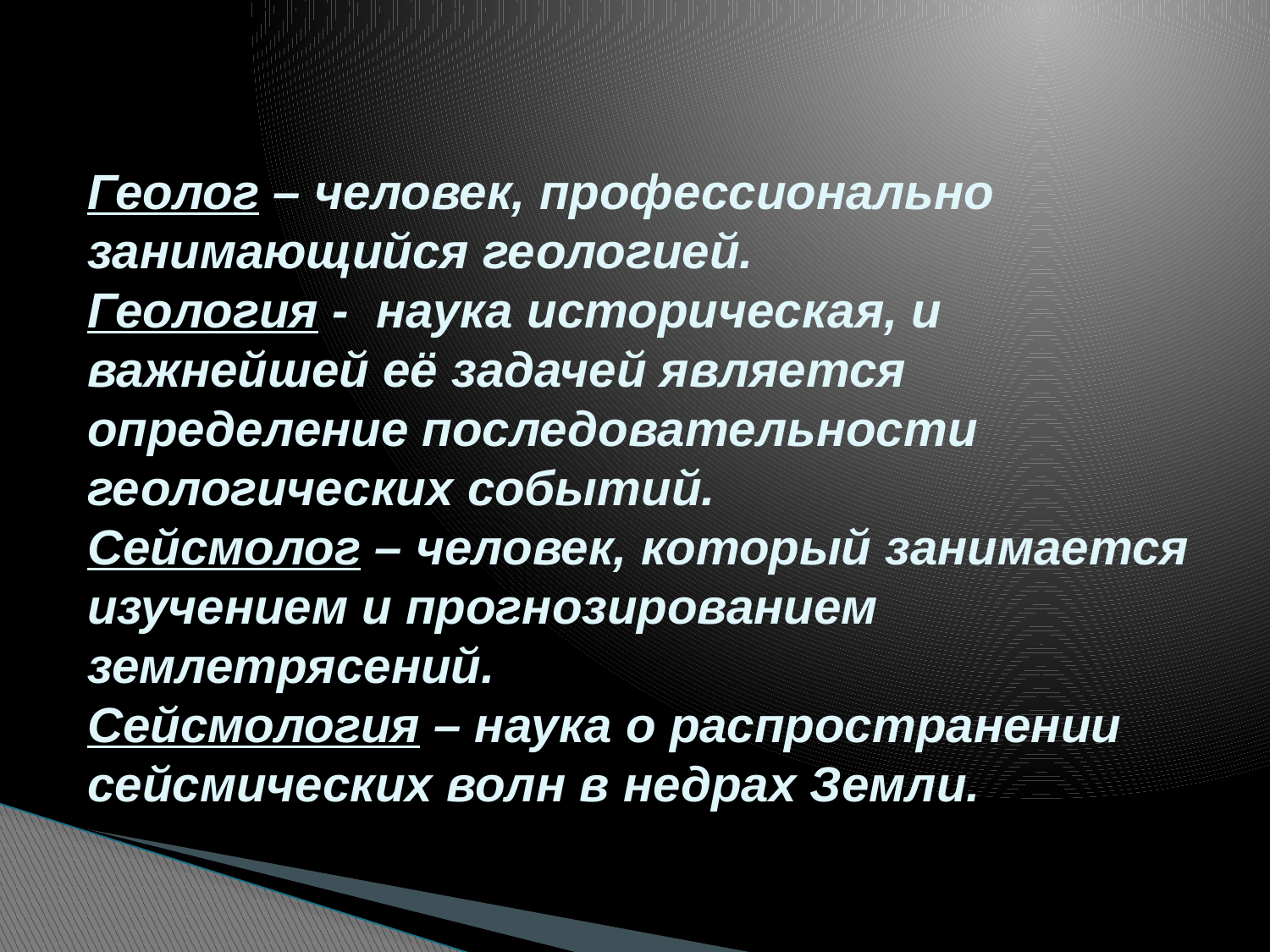

# Геолог – человек, профессионально занимающийся геологией. Геология -  наука историческая, и важнейшей её задачей является определение последовательности геологических событий. Сейсмолог – человек, который занимается изучением и прогнозированием землетрясений. Сейсмология – наука о распространении сейсмических волн в недрах Земли.